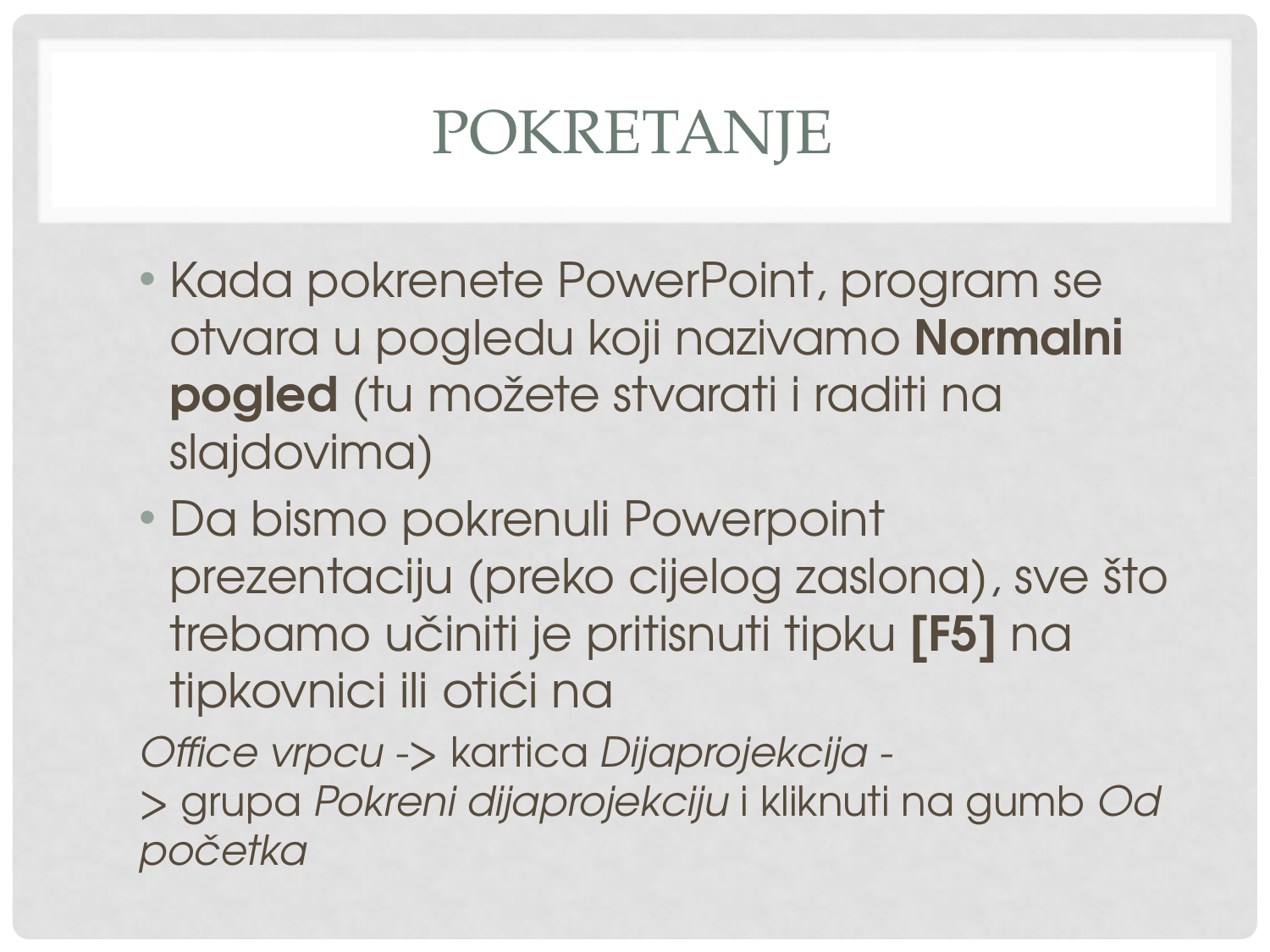

# Pokretanje
Kada pokrenete PowerPoint, program se otvara u pogledu koji nazivamo Normalni pogled (tu možete stvarati i raditi na slajdovima)
Da bismo pokrenuli Powerpoint prezentaciju (preko cijelog zaslona), sve što trebamo učiniti je pritisnuti tipku [F5] na tipkovnici ili otići na
Office vrpcu -> kartica Dijaprojekcija -> grupa Pokreni dijaprojekciju i kliknuti na gumb Od početka